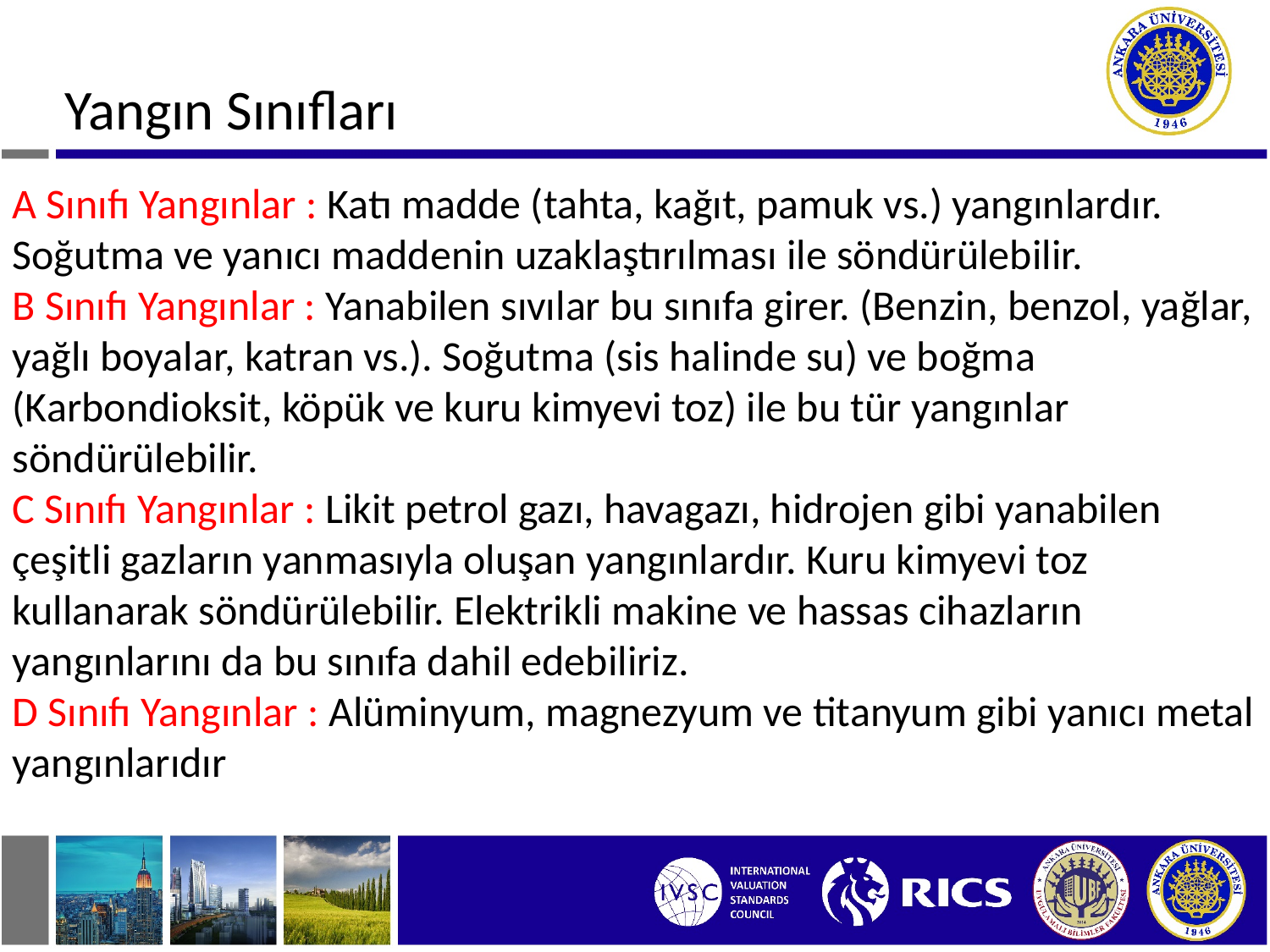

Yangın Sınıfları
A Sınıfı Yangınlar : Katı madde (tahta, kağıt, pamuk vs.) yangınlardır. Soğutma ve yanıcı maddenin uzaklaştırılması ile söndürülebilir.
B Sınıfı Yangınlar : Yanabilen sıvılar bu sınıfa girer. (Benzin, benzol, yağlar, yağlı boyalar, katran vs.). Soğutma (sis halinde su) ve boğma (Karbondioksit, köpük ve kuru kimyevi toz) ile bu tür yangınlar söndürülebilir.
C Sınıfı Yangınlar : Likit petrol gazı, havagazı, hidrojen gibi yanabilen çeşitli gazların yanmasıyla oluşan yangınlardır. Kuru kimyevi toz kullanarak söndürülebilir. Elektrikli makine ve hassas cihazların yangınlarını da bu sınıfa dahil edebiliriz.
D Sınıfı Yangınlar : Alüminyum, magnezyum ve titanyum gibi yanıcı metal yangınlarıdır